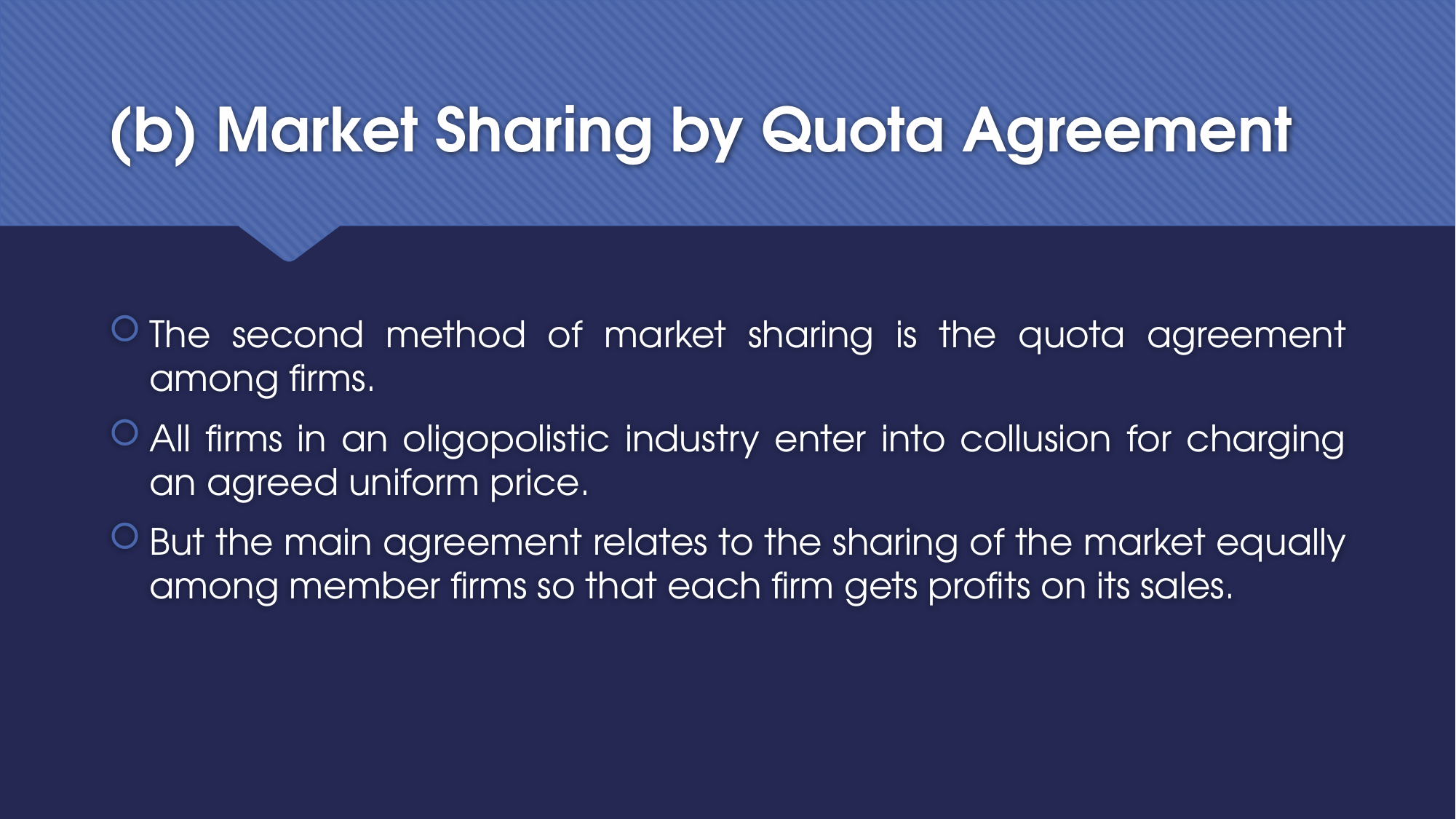

# (b) Market Sharing by Quota Agreement
The second method of market sharing is the quota agreement among firms.
All firms in an oligopolistic industry enter into collusion for charging an agreed uniform price.
But the main agreement relates to the sharing of the market equally among member firms so that each firm gets profits on its sales.